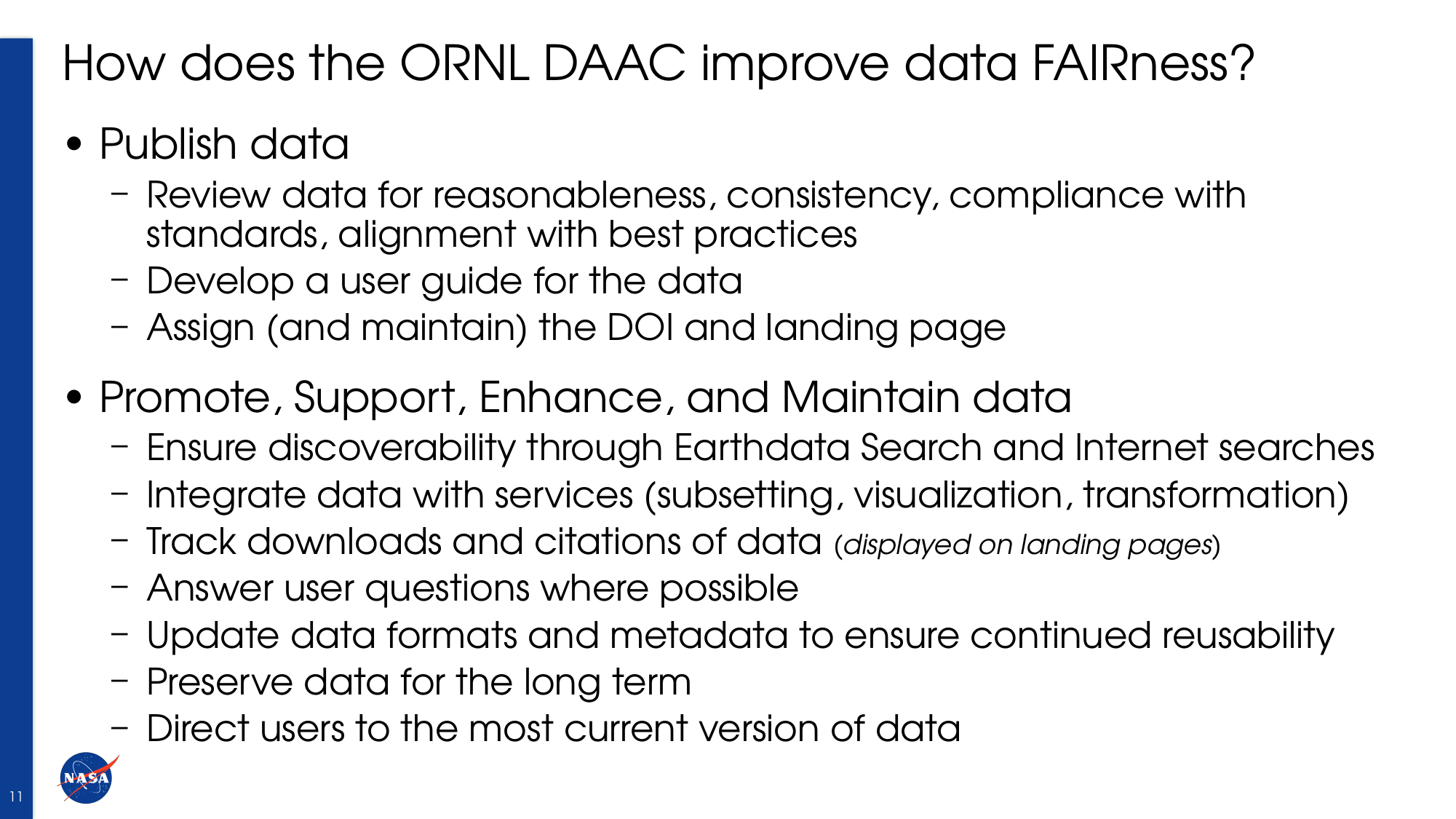

# How does the ORNL DAAC improve data FAIRness?
Publish data
Review data for reasonableness, consistency, compliance with standards, alignment with best practices
Develop a user guide for the data
Assign (and maintain) the DOI and landing page
Promote, Support, Enhance, and Maintain data
Ensure discoverability through Earthdata Search and Internet searches
Integrate data with services (subsetting, visualization, transformation)
Track downloads and citations of data (displayed on landing pages)
Answer user questions where possible
Update data formats and metadata to ensure continued reusability
Preserve data for the long term
Direct users to the most current version of data